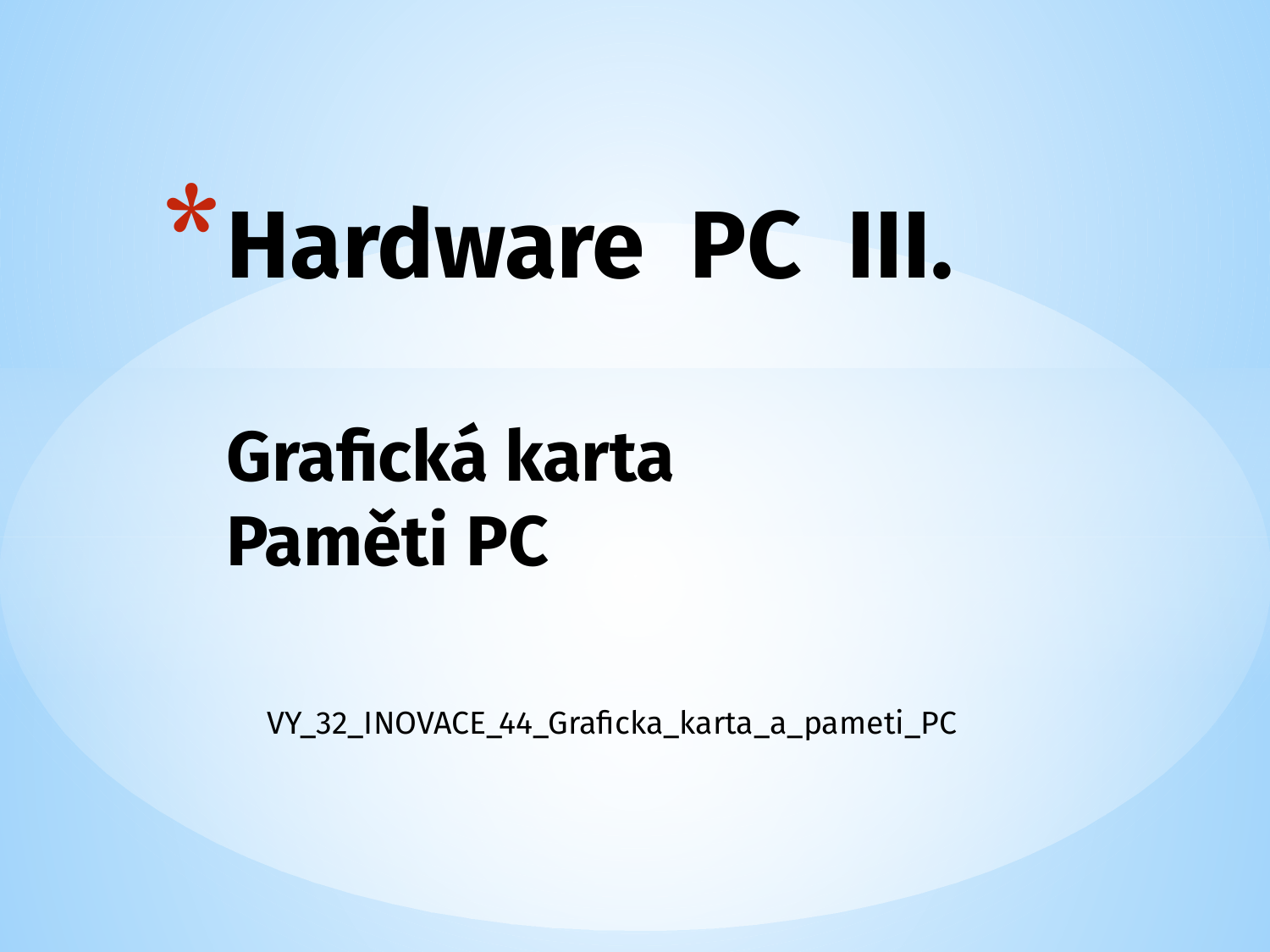

# Hardware  PC  III. Grafická karta Paměti PC
VY_32_INOVACE_44_Graficka_karta_a_pameti_PC